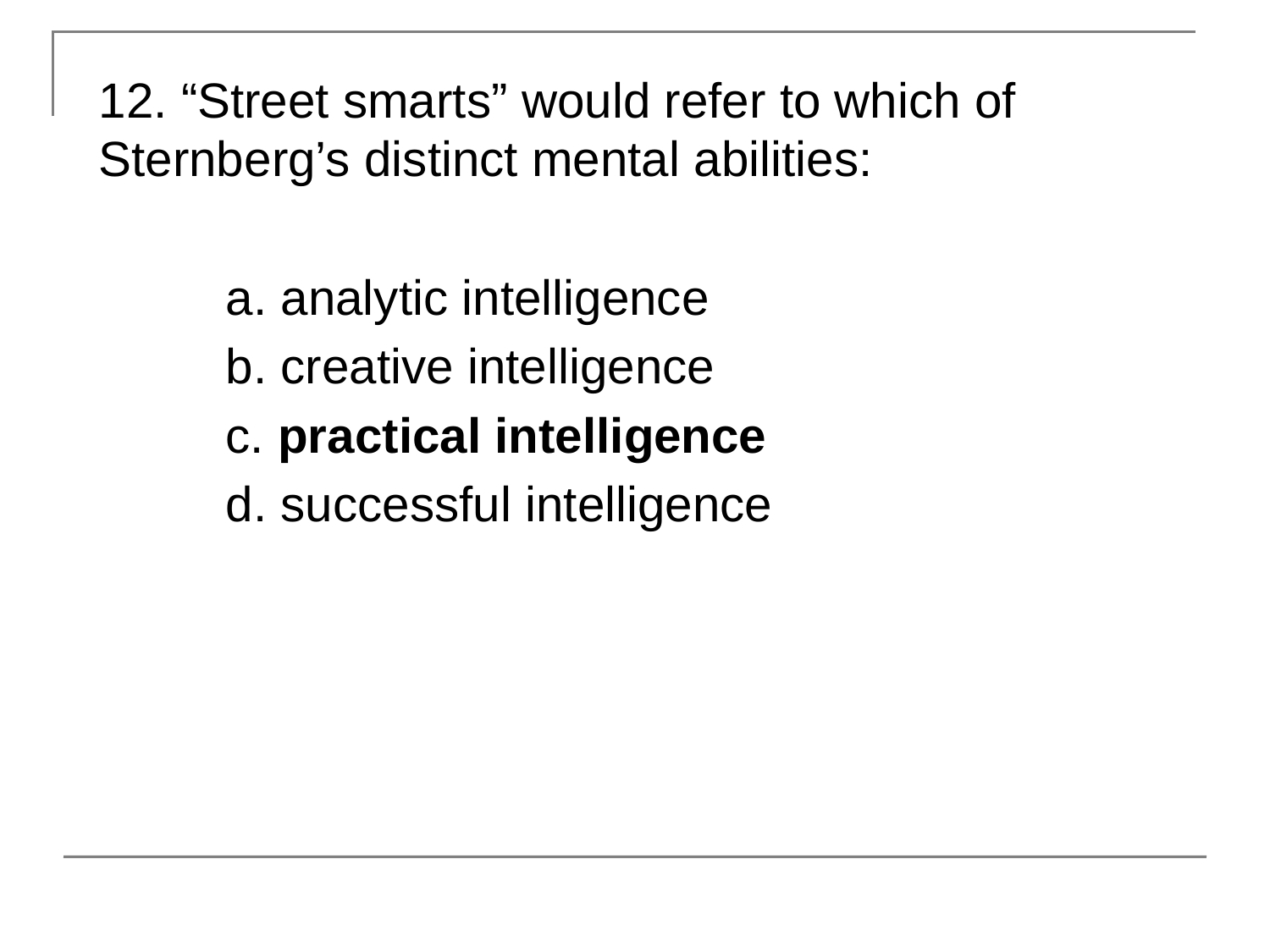

12. “Street smarts” would refer to which of Sternberg’s distinct mental abilities:

	a. analytic intelligence
	b. creative intelligence
	c. practical intelligence
	d. successful intelligence